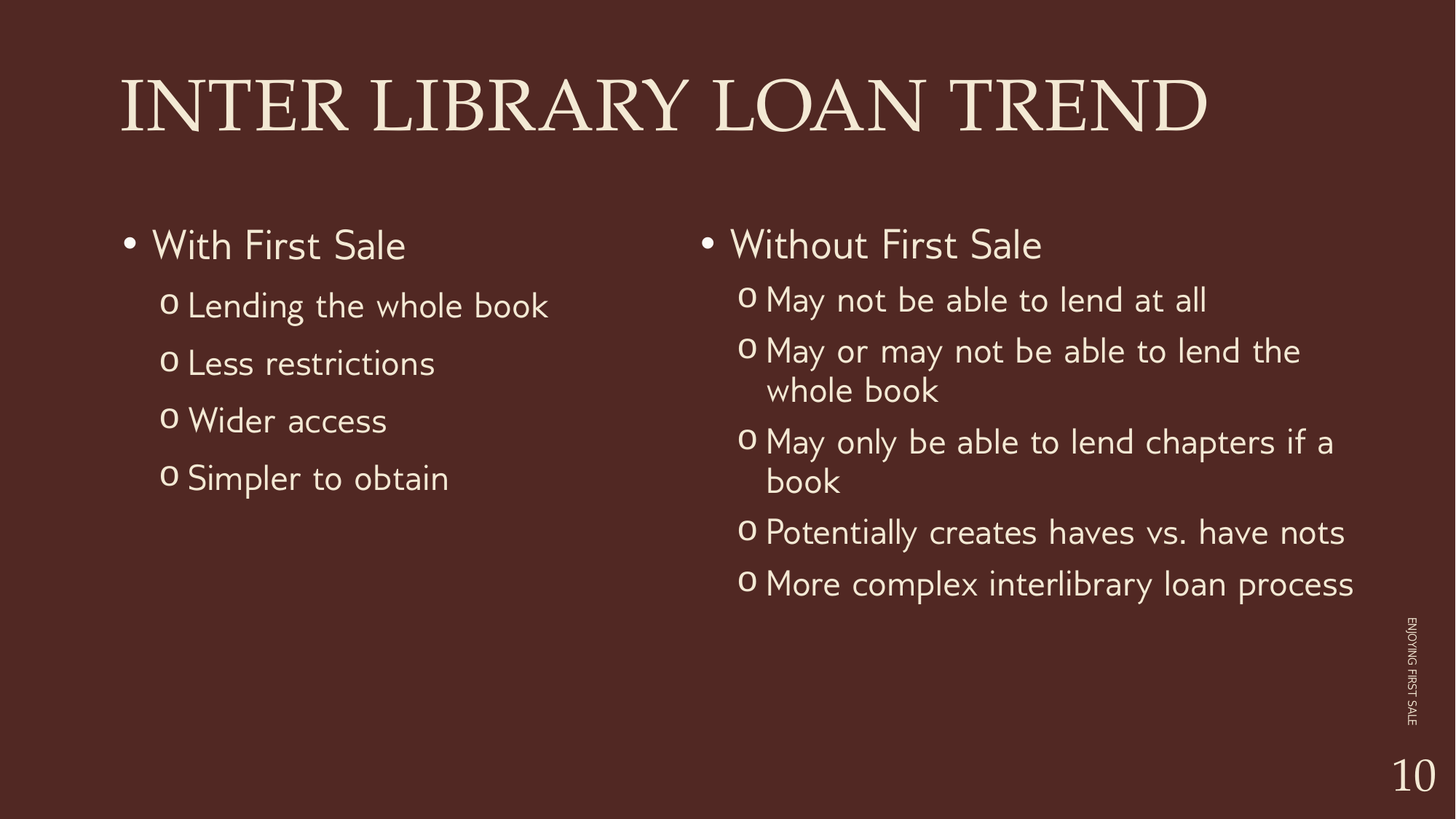

# Inter Library Loan Trend
Without First Sale
May not be able to lend at all
May or may not be able to lend the whole book
May only be able to lend chapters if a book
Potentially creates haves vs. have nots
More complex interlibrary loan process

With First Sale
Lending the whole book
Less restrictions
Wider access
Simpler to obtain

ENJOYING FIRST SALE
10